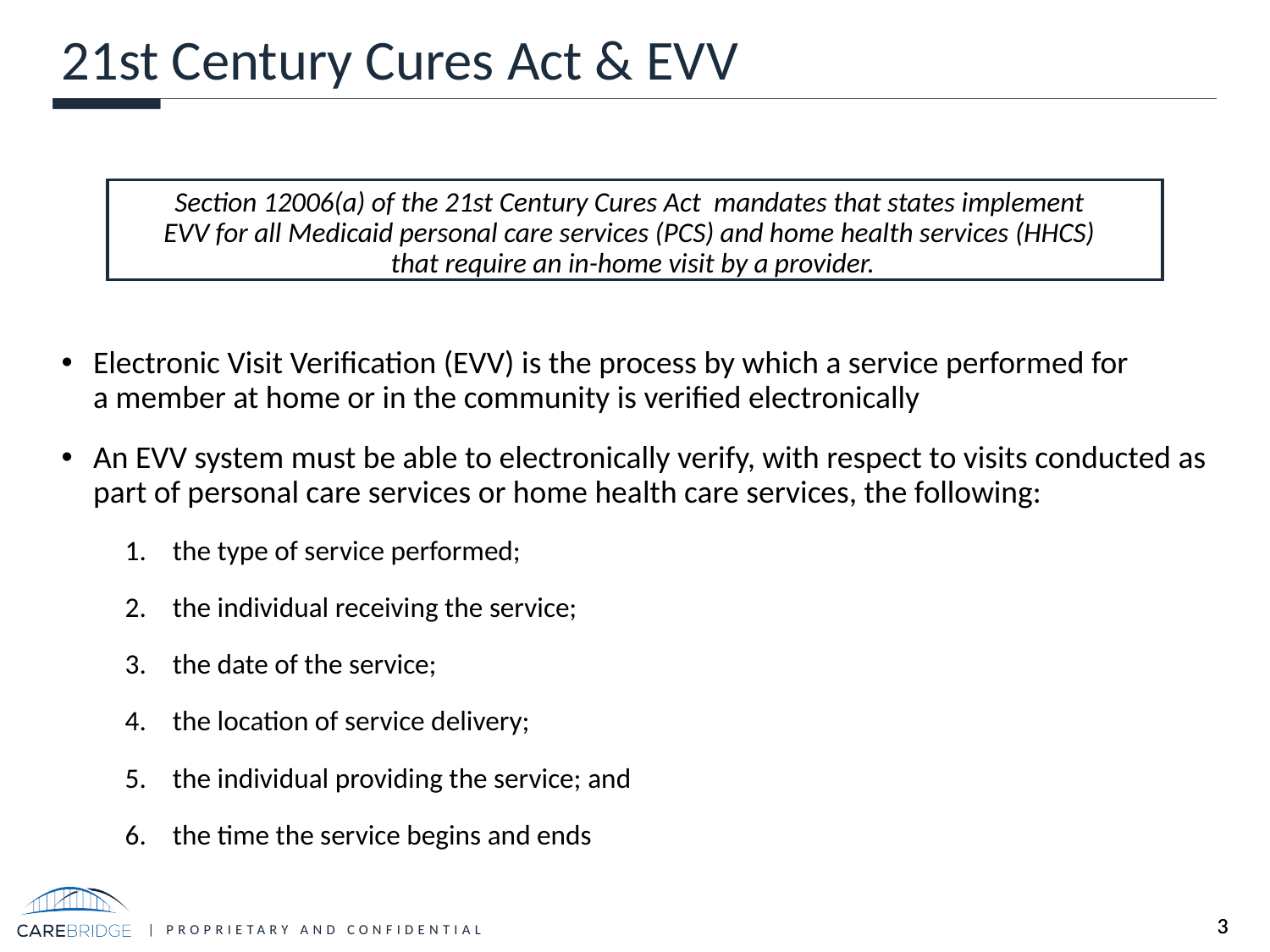

# 21st Century Cures Act & EVV
Section 12006(a) of the 21st Century Cures Act  mandates that states implement
EVV for all Medicaid personal care services (PCS) and home health services (HHCS)
that require an in-home visit by a provider.
Electronic Visit Verification (EVV) is the process by which a service performed for a member at home or in the community is verified electronically
An EVV system must be able to electronically verify, with respect to visits conducted as part of personal care services or home health care services, the following:
the type of service performed;
the individual receiving the service;
the date of the service;
the location of service delivery;
the individual providing the service; and
the time the service begins and ends